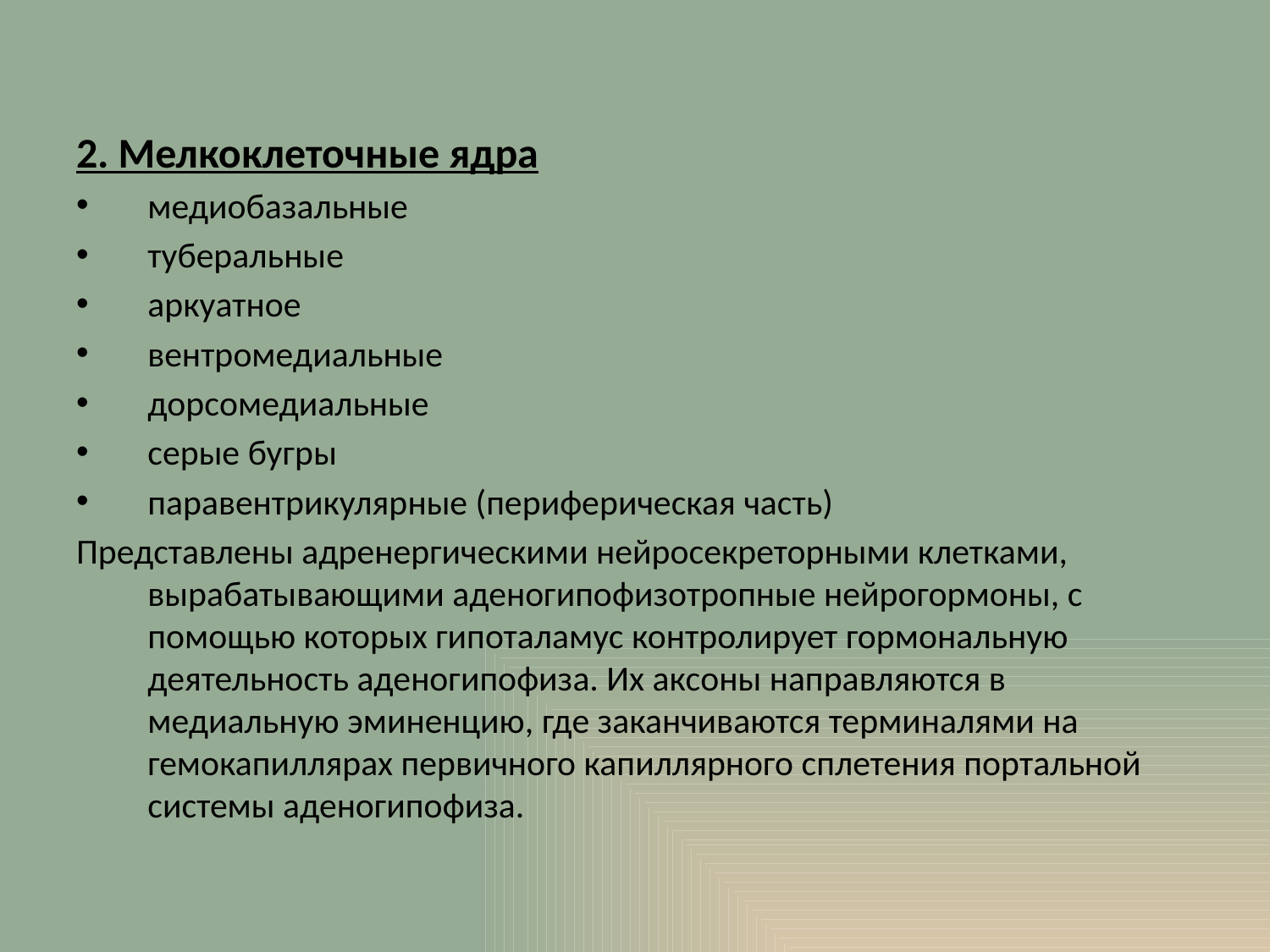

2. Мелкоклеточные ядра
медиобазальные
туберальные
аркуатное
вентромедиальные
дорсомедиальные
серые бугры
паравентрикулярные (периферическая часть)
Представлены адренергическими нейросекреторными клетками, вырабатывающими аденогипофизотропные нейрогормоны, с помощью которых гипоталамус контролирует гормональную деятельность аденогипофиза. Их аксоны направляются в медиальную эминенцию, где заканчиваются терминалями на гемокапиллярах первичного капиллярного сплетения портальной системы аденогипофиза.